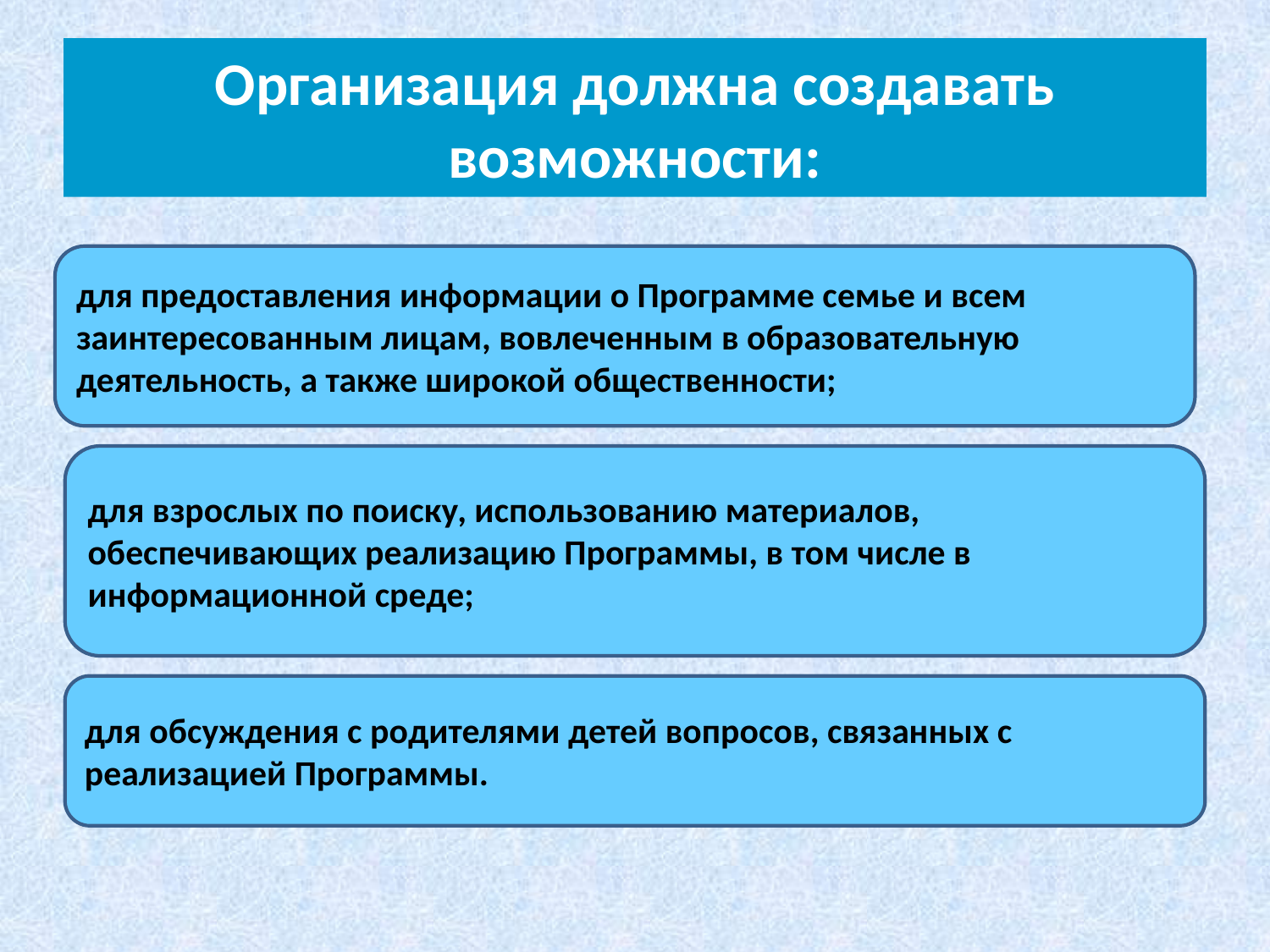

# Организация должна создавать возможности:

для предоставления информации о Программе семье и всем заинтересованным лицам, вовлеченным в образовательную деятельность, а также широкой общественности;
для взрослых по поиску, использованию материалов, обеспечивающих реализацию Программы, в том числе в информационной среде;
для обсуждения с родителями детей вопросов, связанных с реализацией Программы.